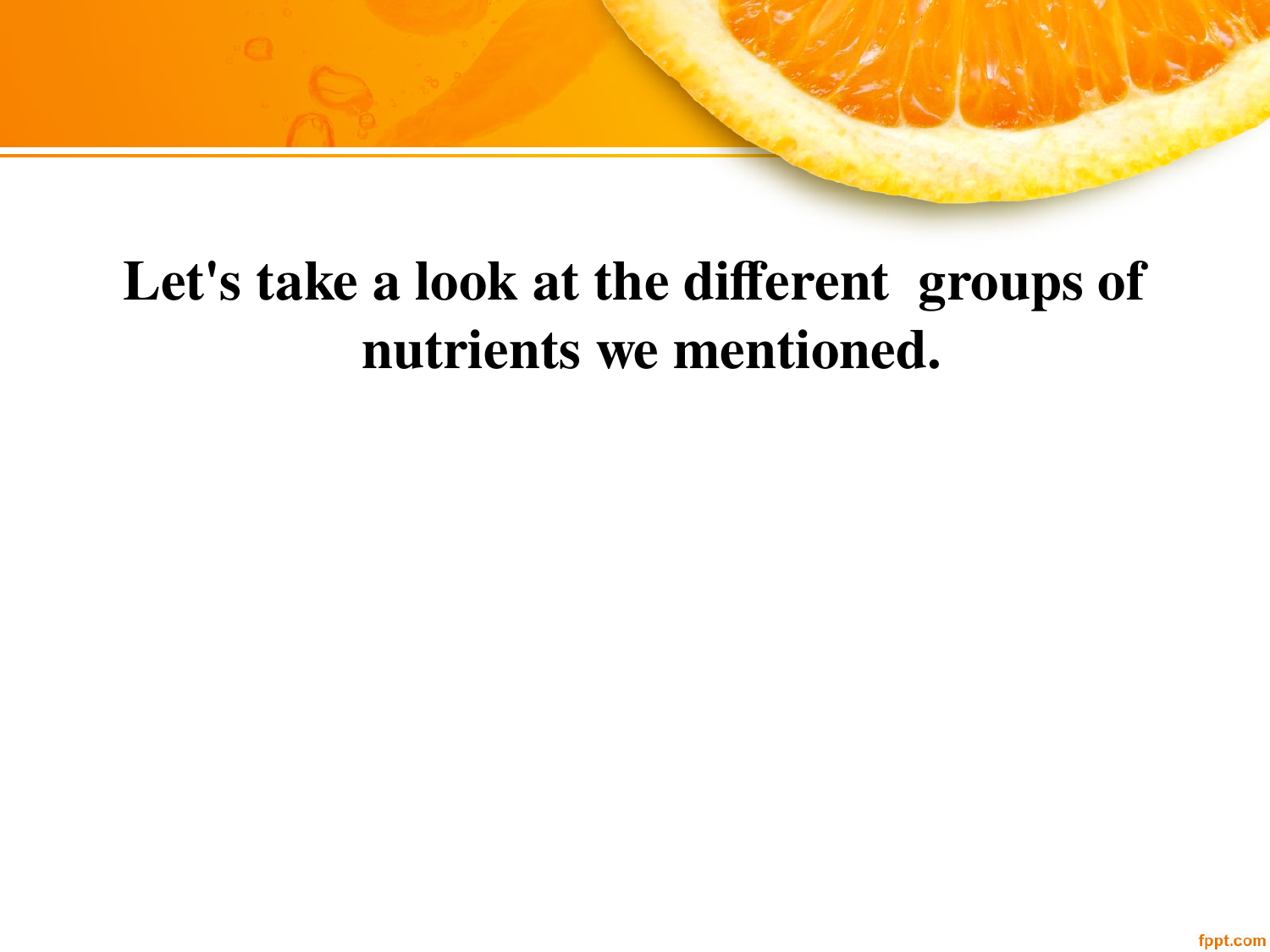

#

Let's take a look at the different  groups of nutrients we mentioned.